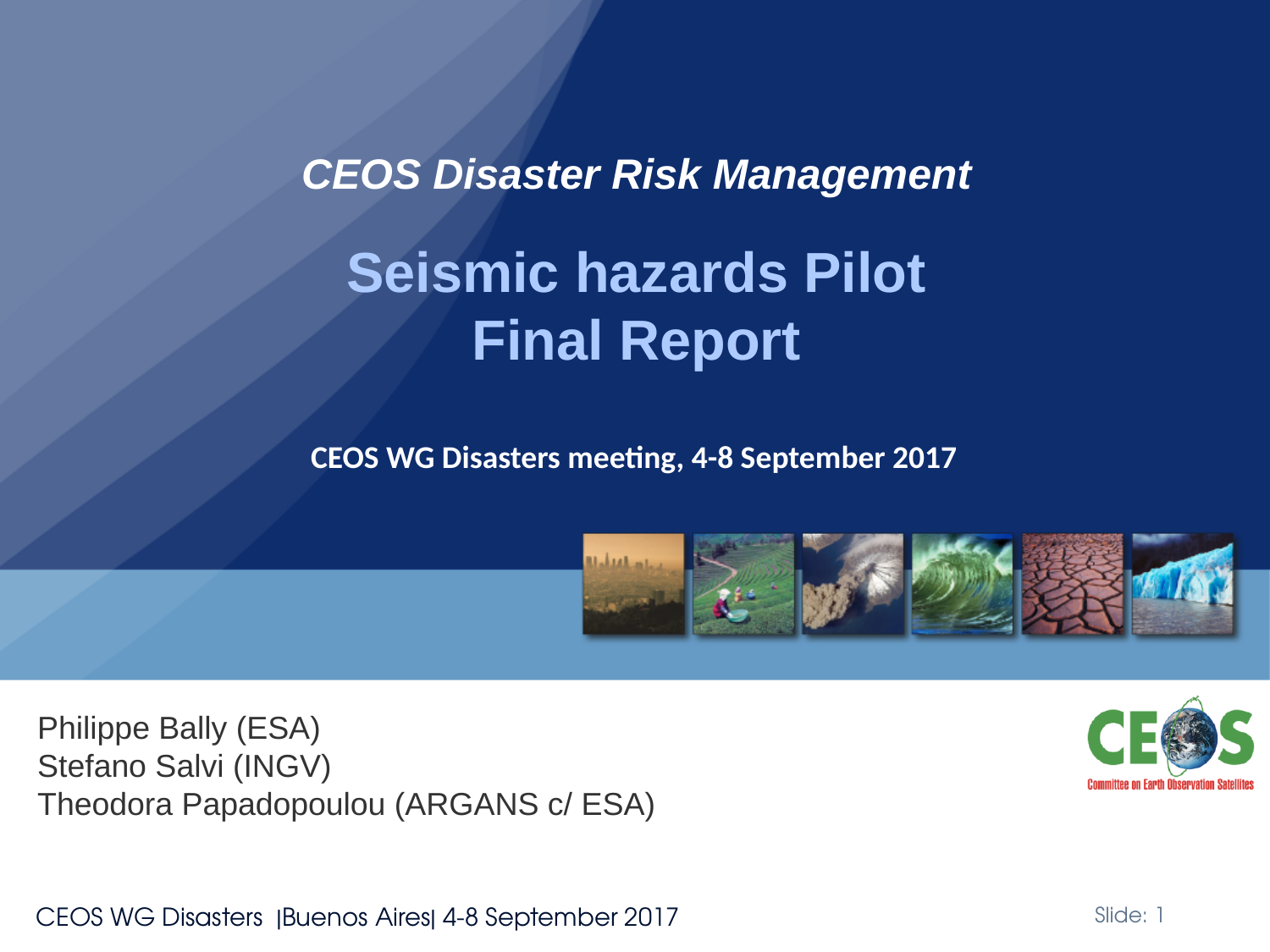

# CEOS Disaster Risk Management Seismic hazards Pilot Final Report
CEOS WG Disasters meeting, 4-8 September 2017
Philippe Bally (ESA)
Stefano Salvi (INGV)
Theodora Papadopoulou (ARGANS c/ ESA)